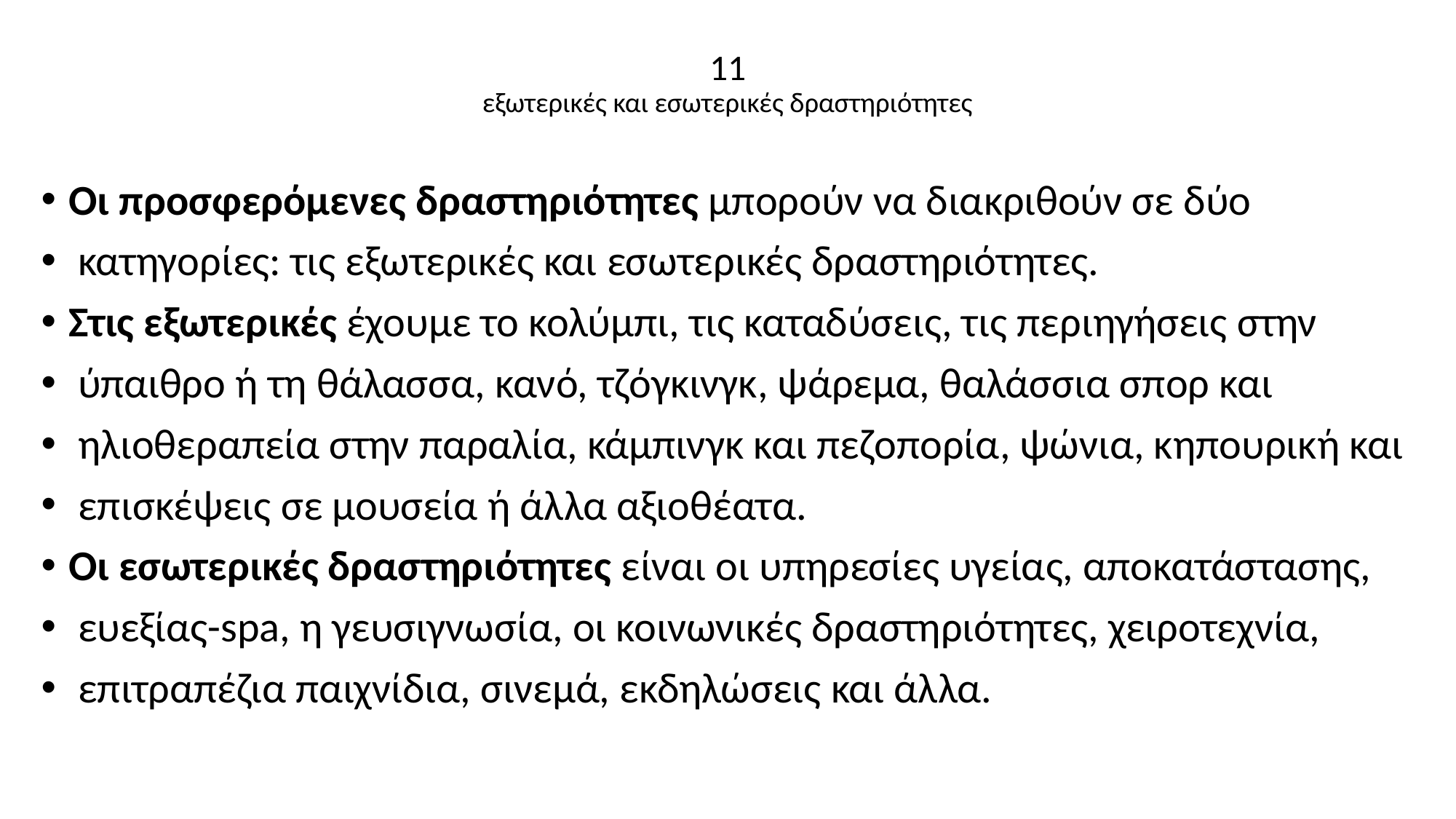

# 11 εξωτερικές και εσωτερικές δραστηριότητες
Οι προσφερόμενες δραστηριότητες μπορούν να διακριθούν σε δύο
 κατηγορίες: τις εξωτερικές και εσωτερικές δραστηριότητες.
Στις εξωτερικές έχουμε το κολύμπι, τις καταδύσεις, τις περιηγήσεις στην
 ύπαιθρο ή τη θάλασσα, κανό, τζόγκινγκ, ψάρεμα, θαλάσσια σπορ και
 ηλιοθεραπεία στην παραλία, κάμπινγκ και πεζοπορία, ψώνια, κηπουρική και
 επισκέψεις σε μουσεία ή άλλα αξιοθέατα.
Οι εσωτερικές δραστηριότητες είναι οι υπηρεσίες υγείας, αποκατάστασης,
 ευεξίας-spa, η γευσιγνωσία, οι κοινωνικές δραστηριότητες, χειροτεχνία,
 επιτραπέζια παιχνίδια, σινεμά, εκδηλώσεις και άλλα.